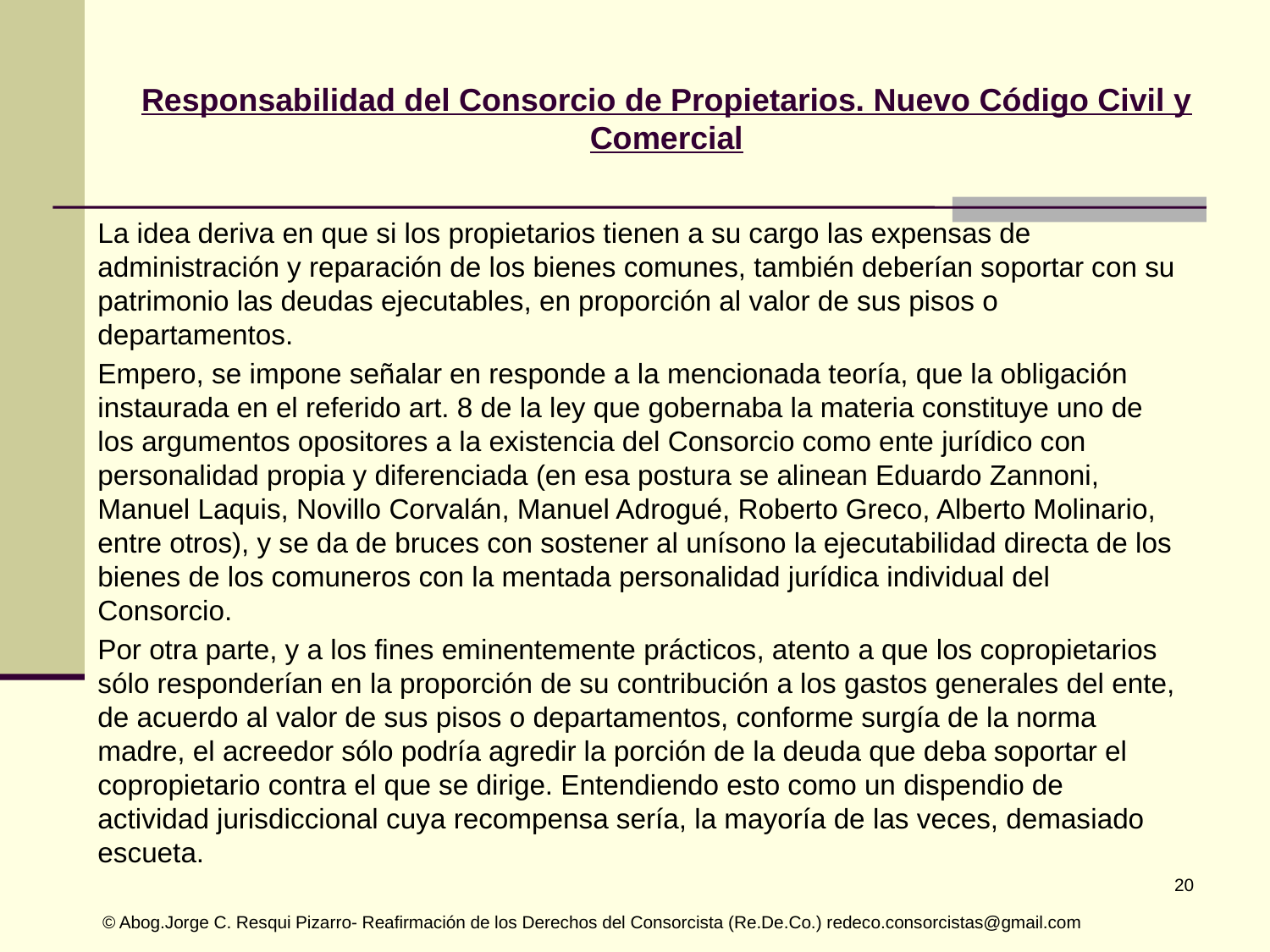

# Responsabilidad del Consorcio de Propietarios. Nuevo Código Civil y Comercial

La idea deriva en que si los propietarios tienen a su cargo las expensas de administración y reparación de los bienes comunes, también deberían soportar con su patrimonio las deudas ejecutables, en proporción al valor de sus pisos o departamentos.
Empero, se impone señalar en responde a la mencionada teoría, que la obligación instaurada en el referido art. 8 de la ley que gobernaba la materia constituye uno de los argumentos opositores a la existencia del Consorcio como ente jurídico con personalidad propia y diferenciada (en esa postura se alinean Eduardo Zannoni, Manuel Laquis, Novillo Corvalán, Manuel Adrogué, Roberto Greco, Alberto Molinario, entre otros), y se da de bruces con sostener al unísono la ejecutabilidad directa de los bienes de los comuneros con la mentada personalidad jurídica individual del Consorcio.
Por otra parte, y a los fines eminentemente prácticos, atento a que los copropietarios sólo responderían en la proporción de su contribución a los gastos generales del ente, de acuerdo al valor de sus pisos o departamentos, conforme surgía de la norma madre, el acreedor sólo podría agredir la porción de la deuda que deba soportar el copropietario contra el que se dirige. Entendiendo esto como un dispendio de actividad jurisdiccional cuya recompensa sería, la mayoría de las veces, demasiado escueta.

 © Abog.Jorge C. Resqui Pizarro- Reafirmación de los Derechos del Consorcista (Re.De.Co.) redeco.consorcistas@gmail.com
20